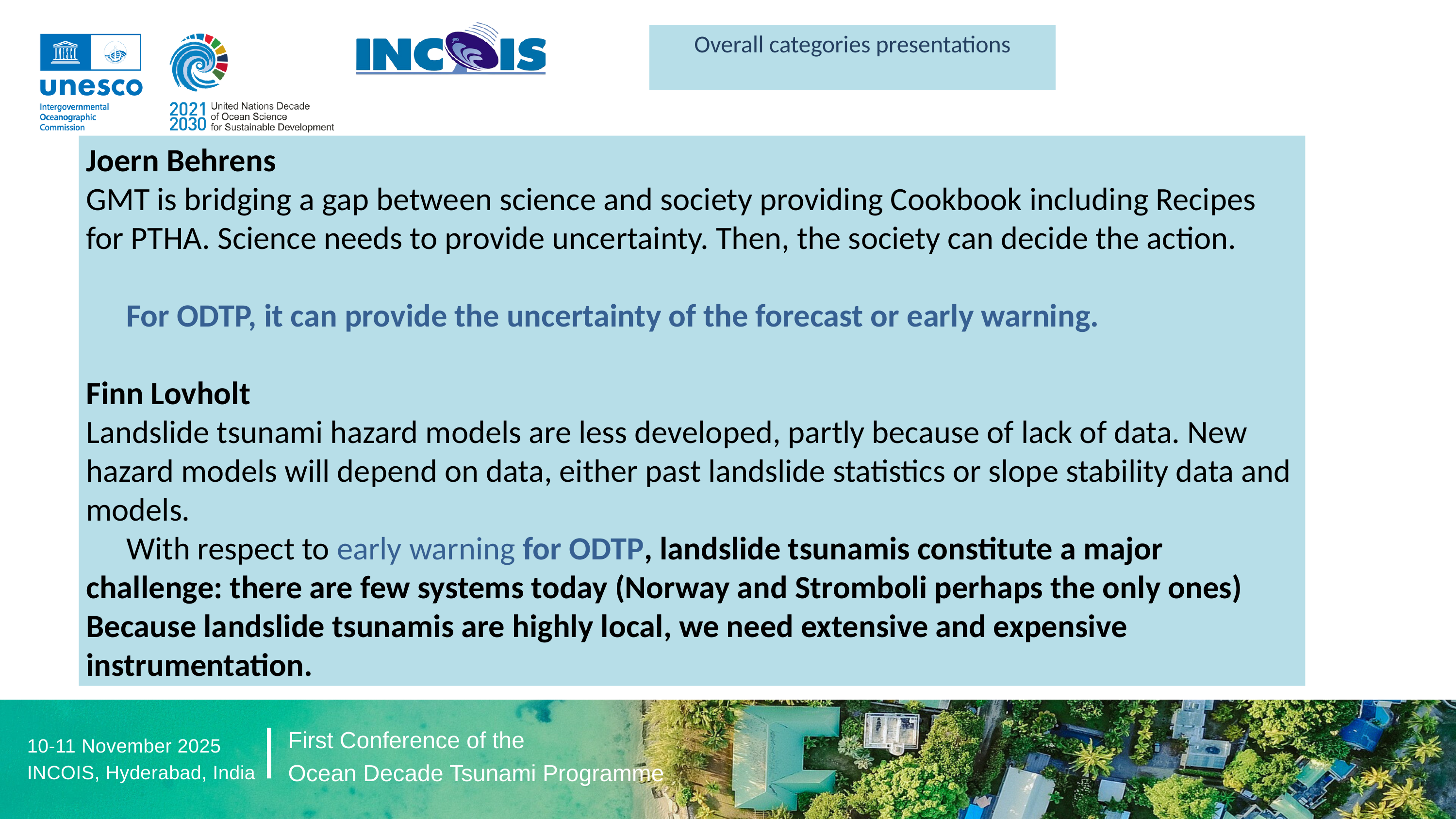

Overall categories presentations

Joern Behrens
GMT is bridging a gap between science and society providing Cookbook including Recipes for PTHA. Science needs to provide uncertainty. Then, the society can decide the action.

　For ODTP, it can provide the uncertainty of the forecast or early warning.

Finn Lovholt
Landslide tsunami hazard models are less developed, partly because of lack of data. New hazard models will depend on data, either past landslide statistics or slope stability data and models.
　With respect to early warning for ODTP, landslide tsunamis constitute a major challenge: there are few systems today (Norway and Stromboli perhaps the only ones) Because landslide tsunamis are highly local, we need extensive and expensive instrumentation.

First Conference of the
Ocean Decade Tsunami Programme

10-11 November 2025
INCOIS, Hyderabad, India